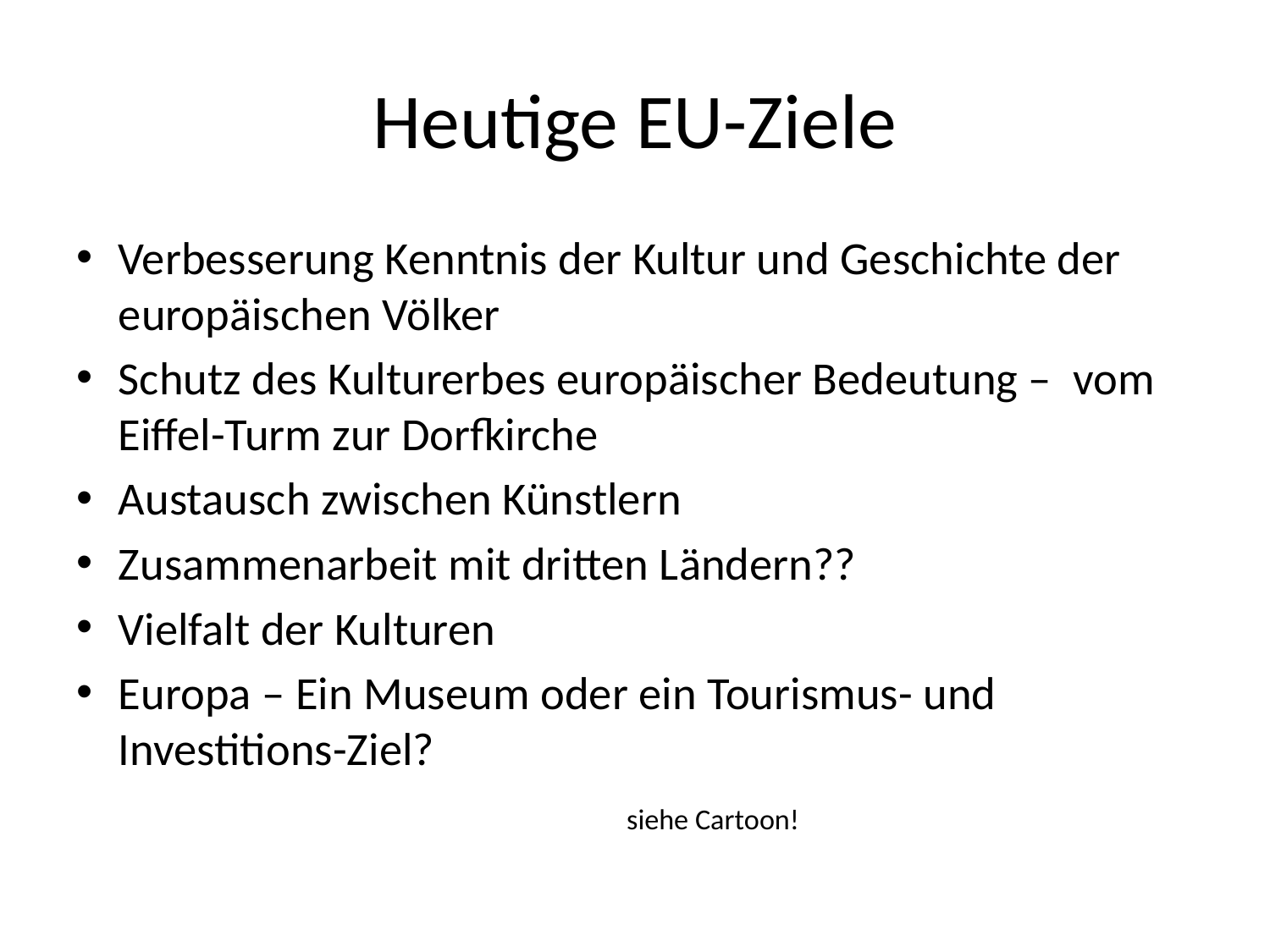

# Heutige EU-Ziele
Verbesserung Kenntnis der Kultur und Geschichte der europäischen Völker
Schutz des Kulturerbes europäischer Bedeutung –  vom Eiffel-Turm zur Dorfkirche
Austausch zwischen Künstlern
Zusammenarbeit mit dritten Ländern??
Vielfalt der Kulturen
Europa – Ein Museum oder ein Tourismus- und Investitions-Ziel?
                                                    siehe Cartoon!